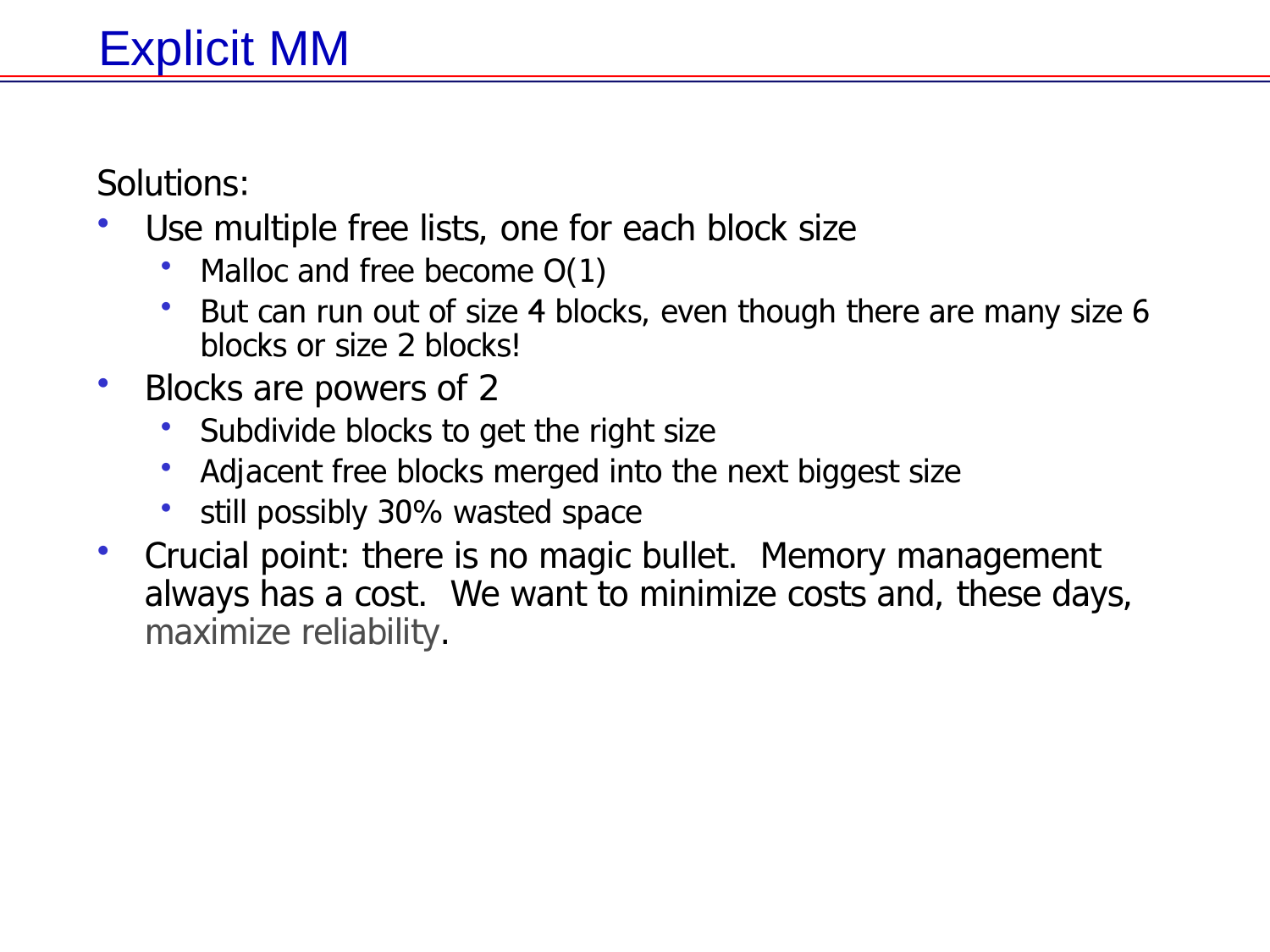

# Explicit MM
Solutions:
Use multiple free lists, one for each block size
Malloc and free become O(1)
But can run out of size 4 blocks, even though there are many size 6 blocks or size 2 blocks!
Blocks are powers of 2
Subdivide blocks to get the right size
Adjacent free blocks merged into the next biggest size
still possibly 30% wasted space
Crucial point: there is no magic bullet.  Memory management always has a cost.  We want to minimize costs and, these days, maximize reliability.